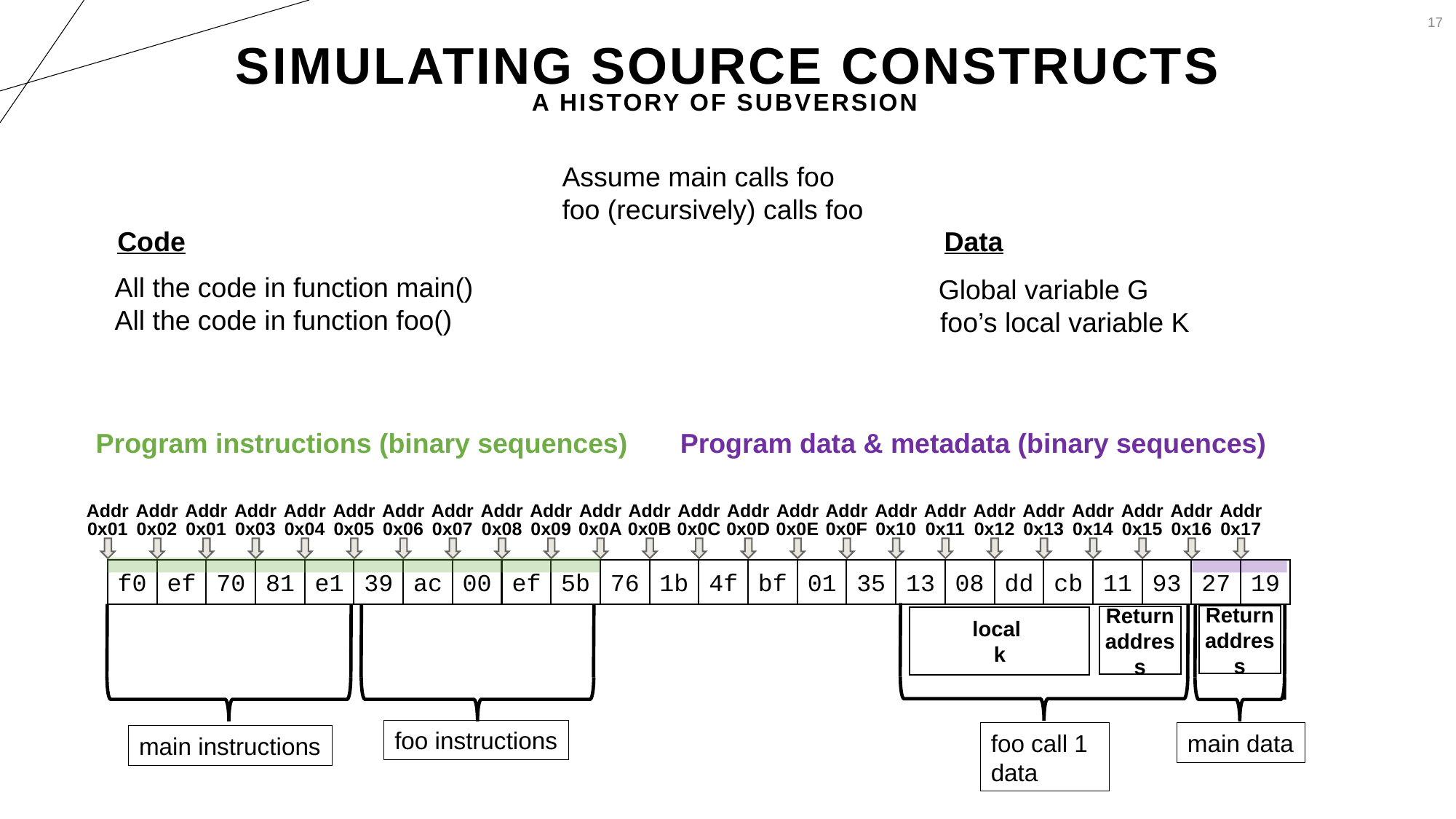

17
# Simulating Source Constructs
A history of Subversion
Assume main calls foo
foo (recursively) calls foo
Code
Data
All the code in function main()
All the code in function foo()
Global variable G
foo’s local variable K
Program data & metadata (binary sequences)
Program instructions (binary sequences)
Addr
0x01

f0
Addr
0x02

ef
Addr
0x01

70
Addr
0x03

81
Addr
0x04

e1
Addr
0x05

39
Addr
0x06

ac
Addr
0x07

00
Addr
0x08

ef
Addr
0x09

5b
Addr
0x0A

76
Addr
0x0B

1b
Addr
0x0C

4f
Addr
0x0D

bf
Addr
0x0E

01
Addr
0x0F

35
Addr
0x10

13
Addr
0x11

08
Addr
0x12

dd
Addr
0x13

cb
Addr
0x14

11
Addr
0x15

93
Addr
0x16

27
Addr
0x17

19

foo call 1
data

foo instructions

main instructions

main data
Return address
Return address
local
k